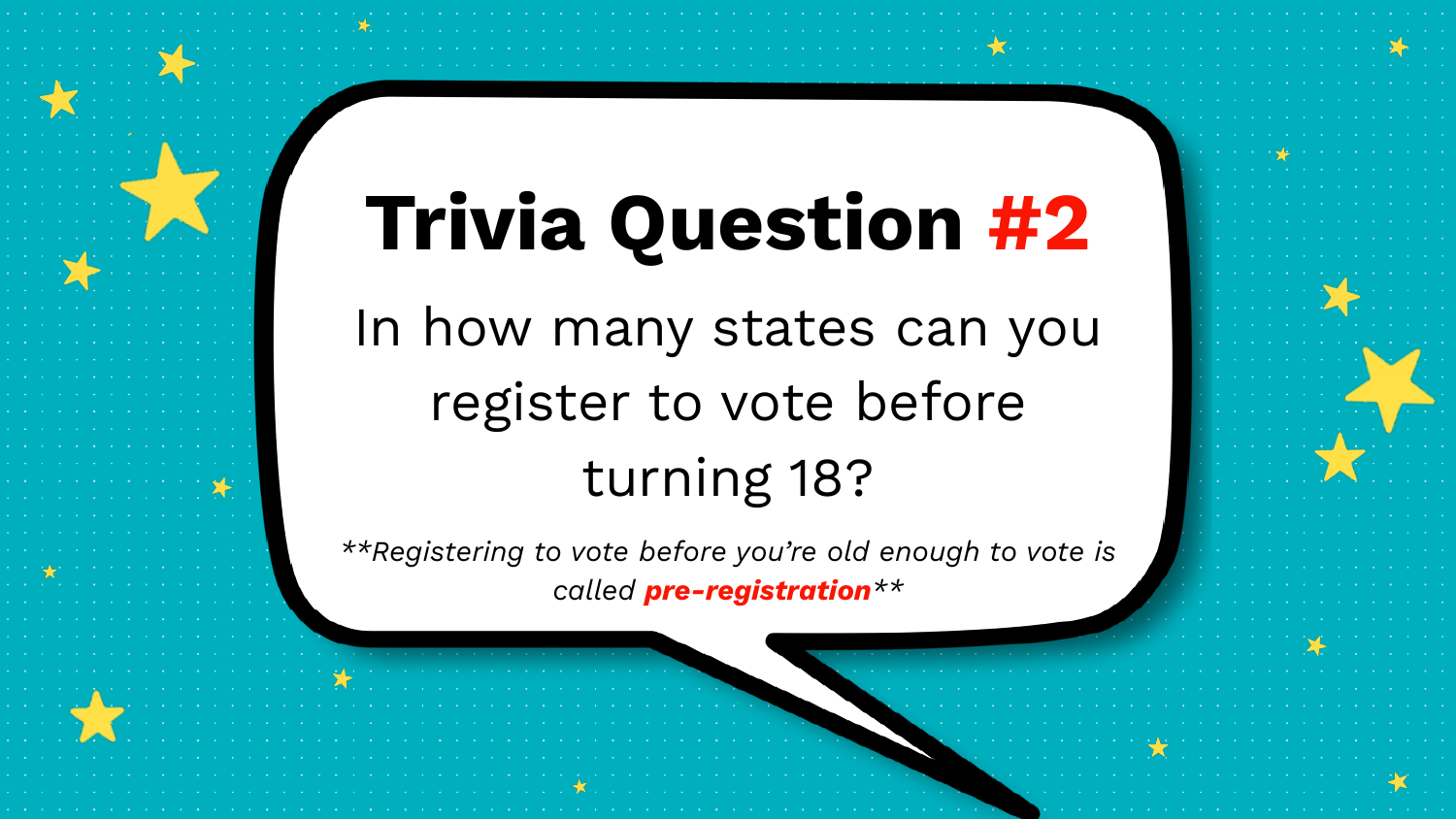

Trivia Question #2
In how many states can you register to vote before turning 18?
**Registering to vote before you’re old enough to vote is called pre-registration**